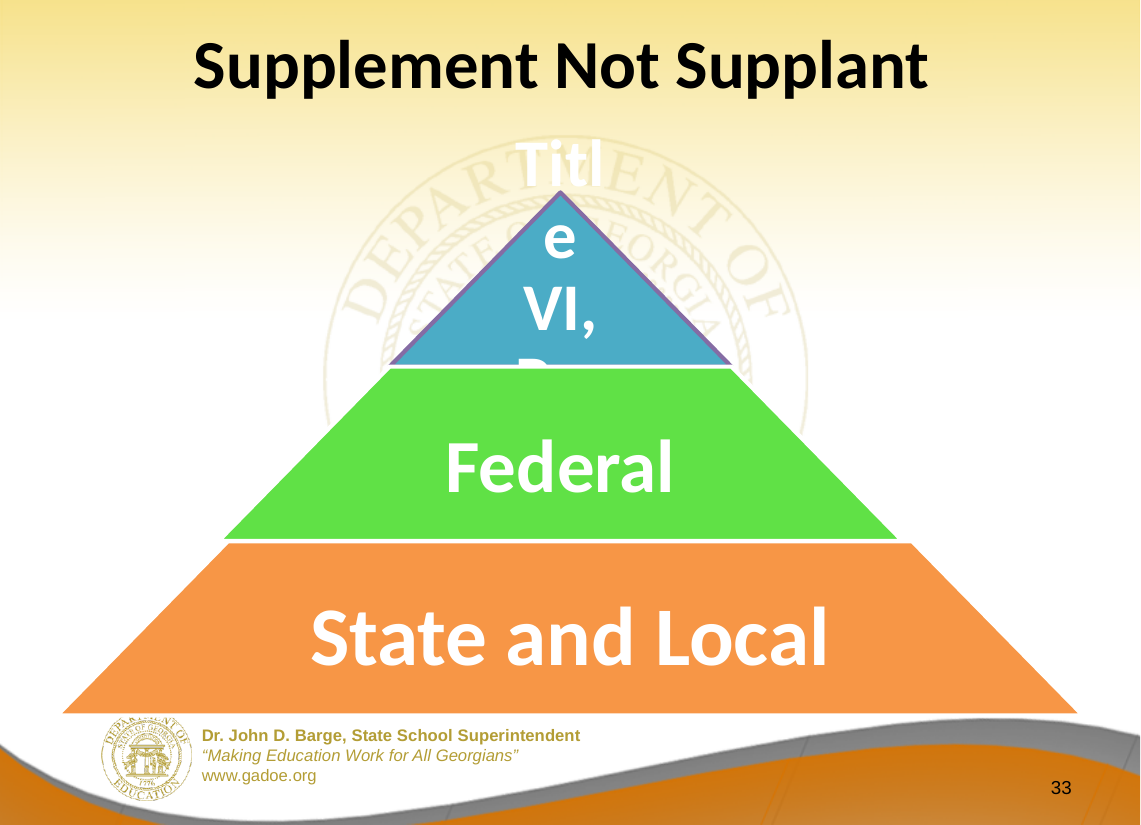

# Supplement Not Supplant
Title VI, Part B
Federal
State and Local
33